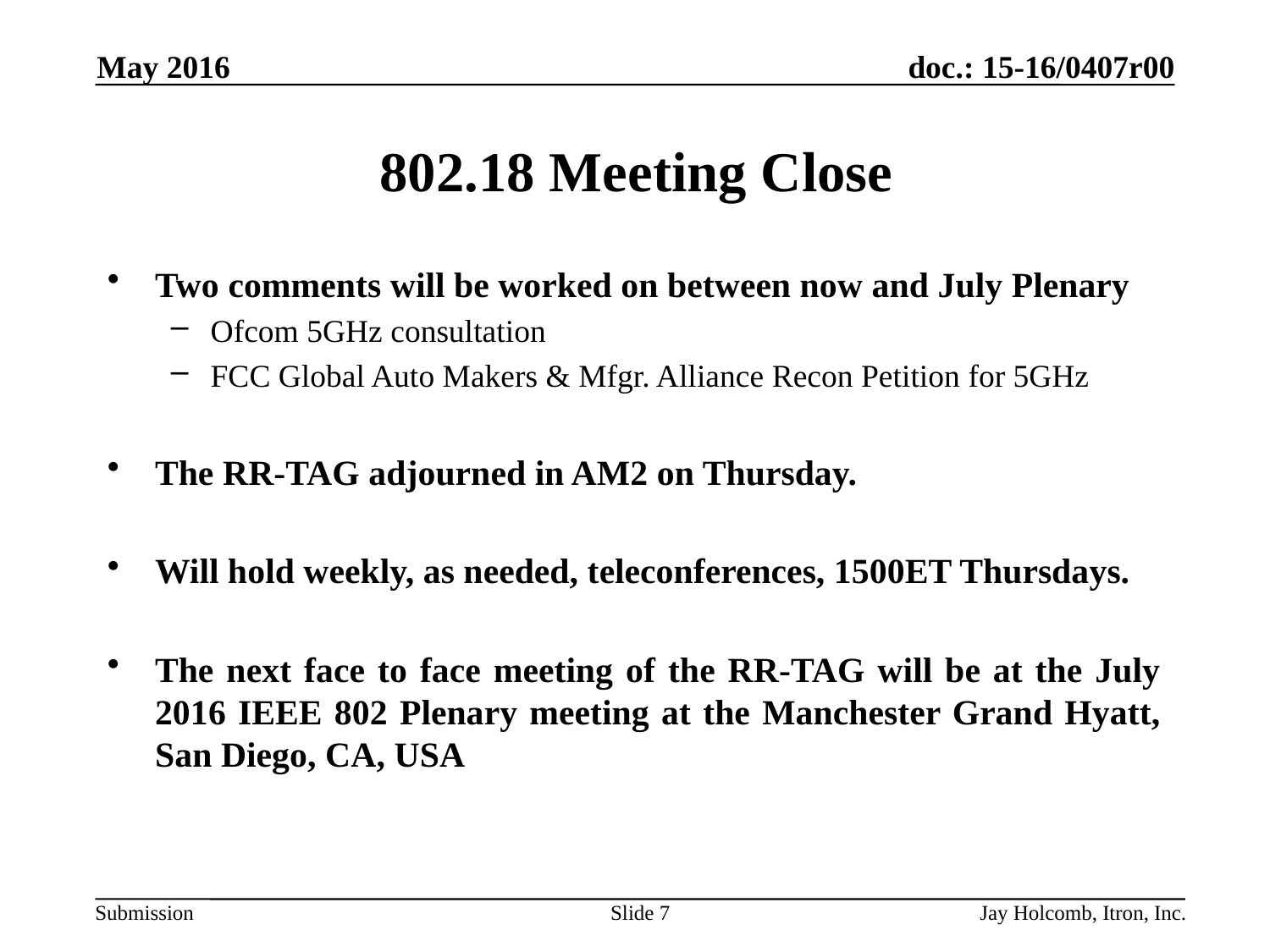

May 2016
# 802.18 Meeting Close
Two comments will be worked on between now and July Plenary
Ofcom 5GHz consultation
FCC Global Auto Makers & Mfgr. Alliance Recon Petition for 5GHz

The RR-TAG adjourned in AM2 on Thursday.

Will hold weekly, as needed, teleconferences, 1500ET Thursdays.

The next face to face meeting of the RR-TAG will be at the July 2016 IEEE 802 Plenary meeting at the Manchester Grand Hyatt, San Diego, CA, USA
Slide 7
Jay Holcomb, Itron, Inc.